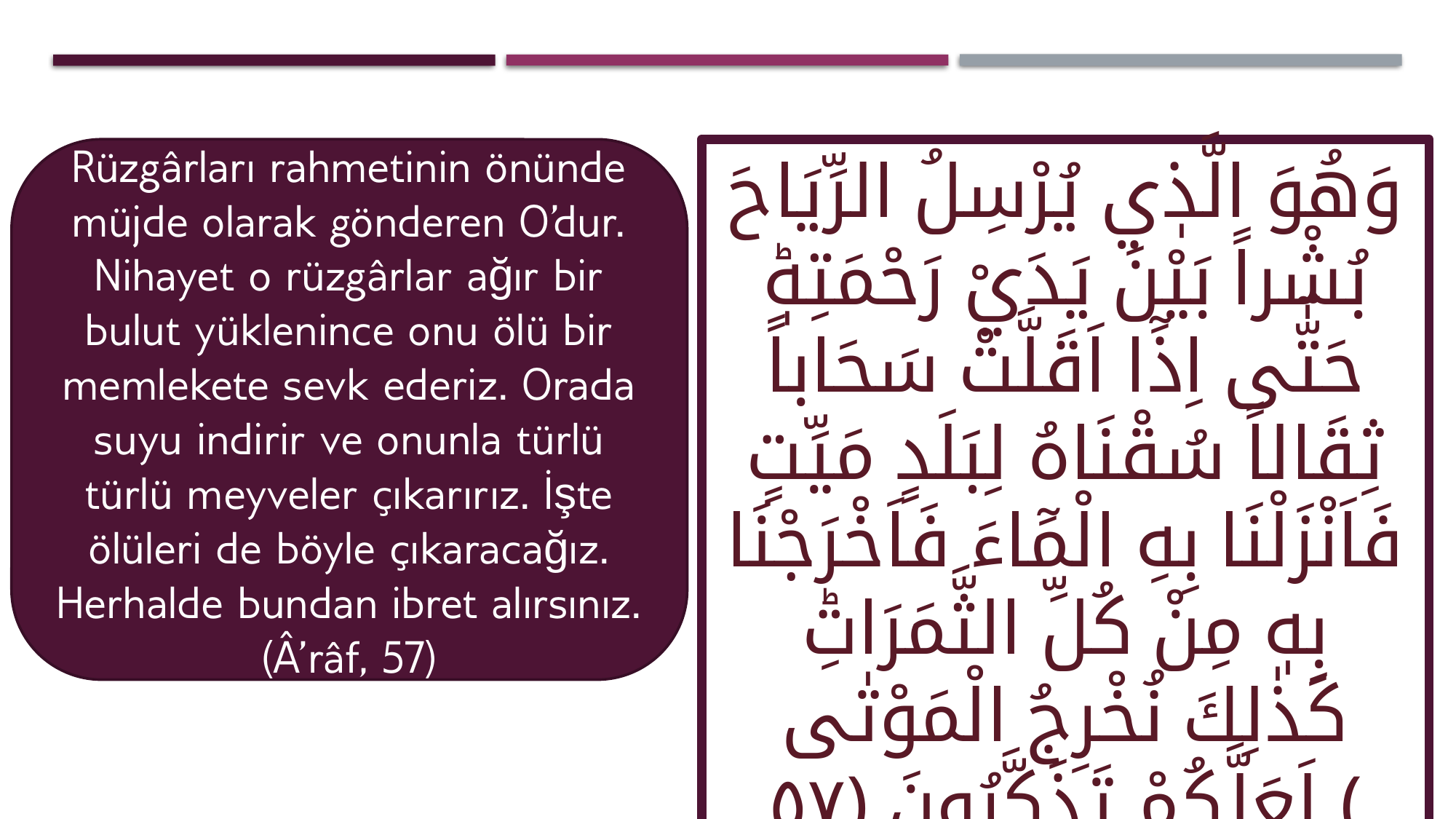

Rüzgârları rahmetinin önünde müjde olarak gönderen O’dur. Nihayet o rüzgârlar ağır bir bulut yüklenince onu ölü bir memlekete sevk ederiz. Orada suyu indirir ve onunla türlü türlü meyveler çıkarırız. İşte ölüleri de böyle çıkaracağız. Herhalde bundan ibret alırsınız. (Â’râf, 57)
وَهُوَ الَّذٖي يُرْسِلُ الرِّيَاحَ بُشْراً بَيْنَ يَدَيْ رَحْمَتِهٖؕ حَتّٰٓى اِذَٓا اَقَلَّتْ سَحَاباً ثِقَالاً سُقْنَاهُ لِبَلَدٍ مَيِّتٍ فَاَنْزَلْنَا بِهِ الْمَٓاءَ فَاَخْرَجْنَا بِهٖ مِنْ كُلِّ الثَّمَرَاتِؕ كَذٰلِكَ نُخْرِجُ الْمَوْتٰى لَعَلَّكُمْ تَذَكَّرُونَ ﴿٥٧﴾